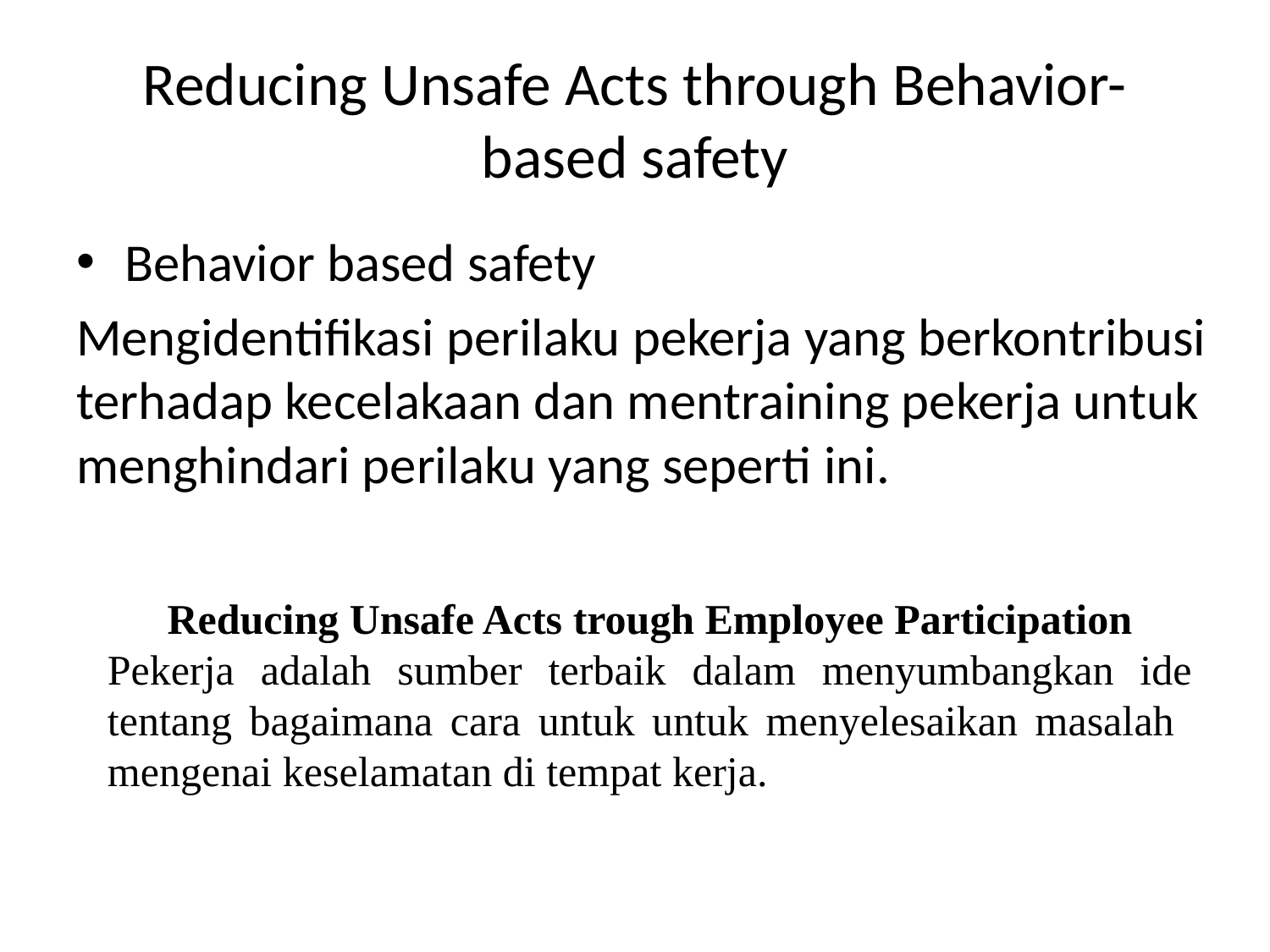

# Reducing Unsafe Acts through Behavior-based safety
Behavior based safety
Mengidentifikasi perilaku pekerja yang berkontribusi terhadap kecelakaan dan mentraining pekerja untuk menghindari perilaku yang seperti ini.
Reducing Unsafe Acts trough Employee Participation
Pekerja adalah sumber terbaik dalam menyumbangkan ide tentang bagaimana cara untuk untuk menyelesaikan masalah  mengenai keselamatan di tempat kerja.